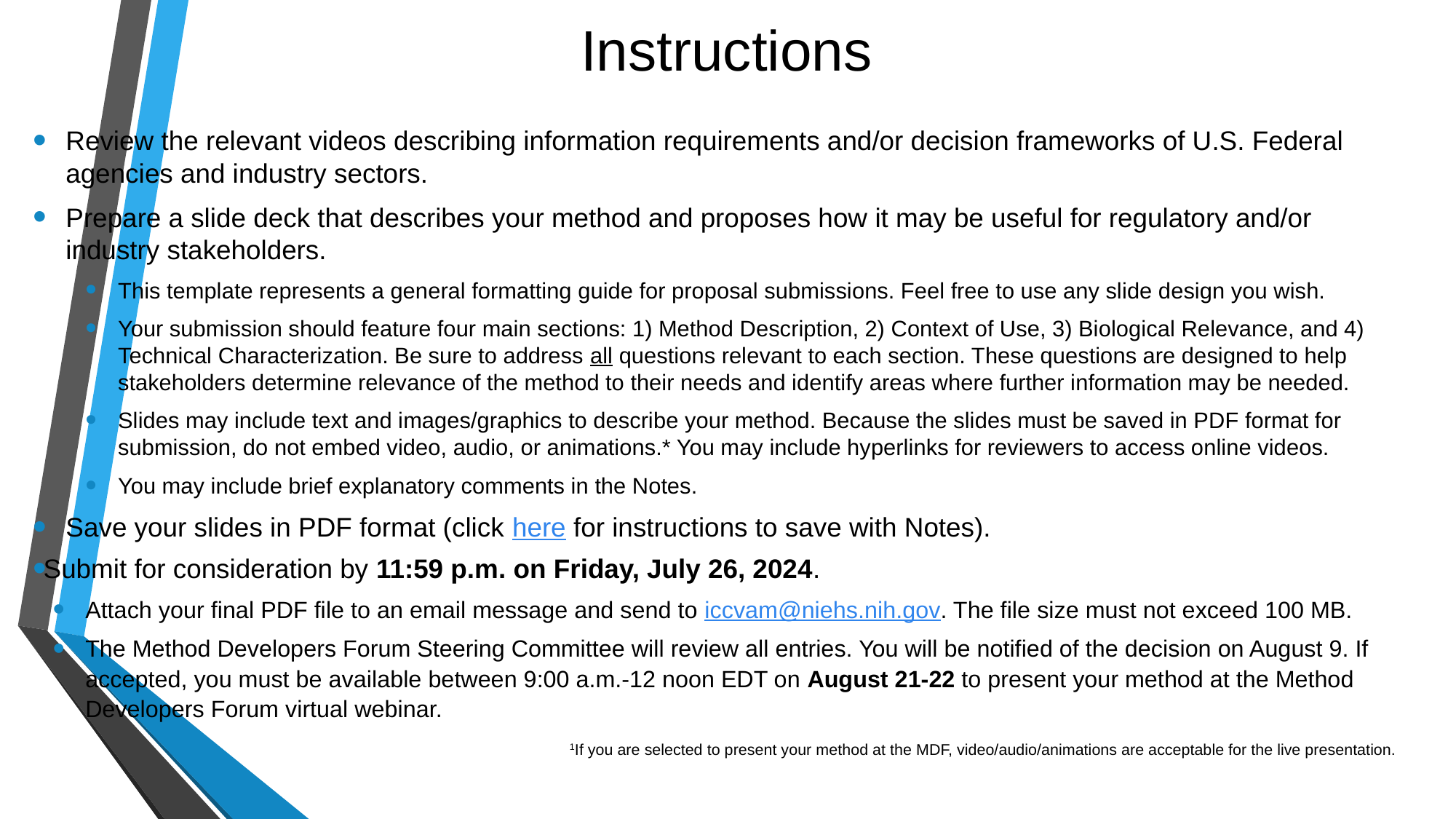

# Instructions
Review the relevant videos describing information requirements and/or decision frameworks of U.S. Federal agencies and industry sectors.
Prepare a slide deck that describes your method and proposes how it may be useful for regulatory and/or industry stakeholders.
This template represents a general formatting guide for proposal submissions. Feel free to use any slide design you wish.
Your submission should feature four main sections: 1) Method Description, 2) Context of Use, 3) Biological Relevance, and 4) Technical Characterization. Be sure to address all questions relevant to each section. These questions are designed to help stakeholders determine relevance of the method to their needs and identify areas where further information may be needed.
Slides may include text and images/graphics to describe your method. Because the slides must be saved in PDF format for submission, do not embed video, audio, or animations.* You may include hyperlinks for reviewers to access online videos.
You may include brief explanatory comments in the Notes.
Save your slides in PDF format (click here for instructions to save with Notes).
Submit for consideration by 11:59 p.m. on Friday, July 26, 2024.
Attach your final PDF file to an email message and send to iccvam@niehs.nih.gov. The file size must not exceed 100 MB.
The Method Developers Forum Steering Committee will review all entries. You will be notified of the decision on August 9. If accepted, you must be available between 9:00 a.m.-12 noon EDT on August 21-22 to present your method at the Method Developers Forum virtual webinar.
1If you are selected to present your method at the MDF, video/audio/animations are acceptable for the live presentation.